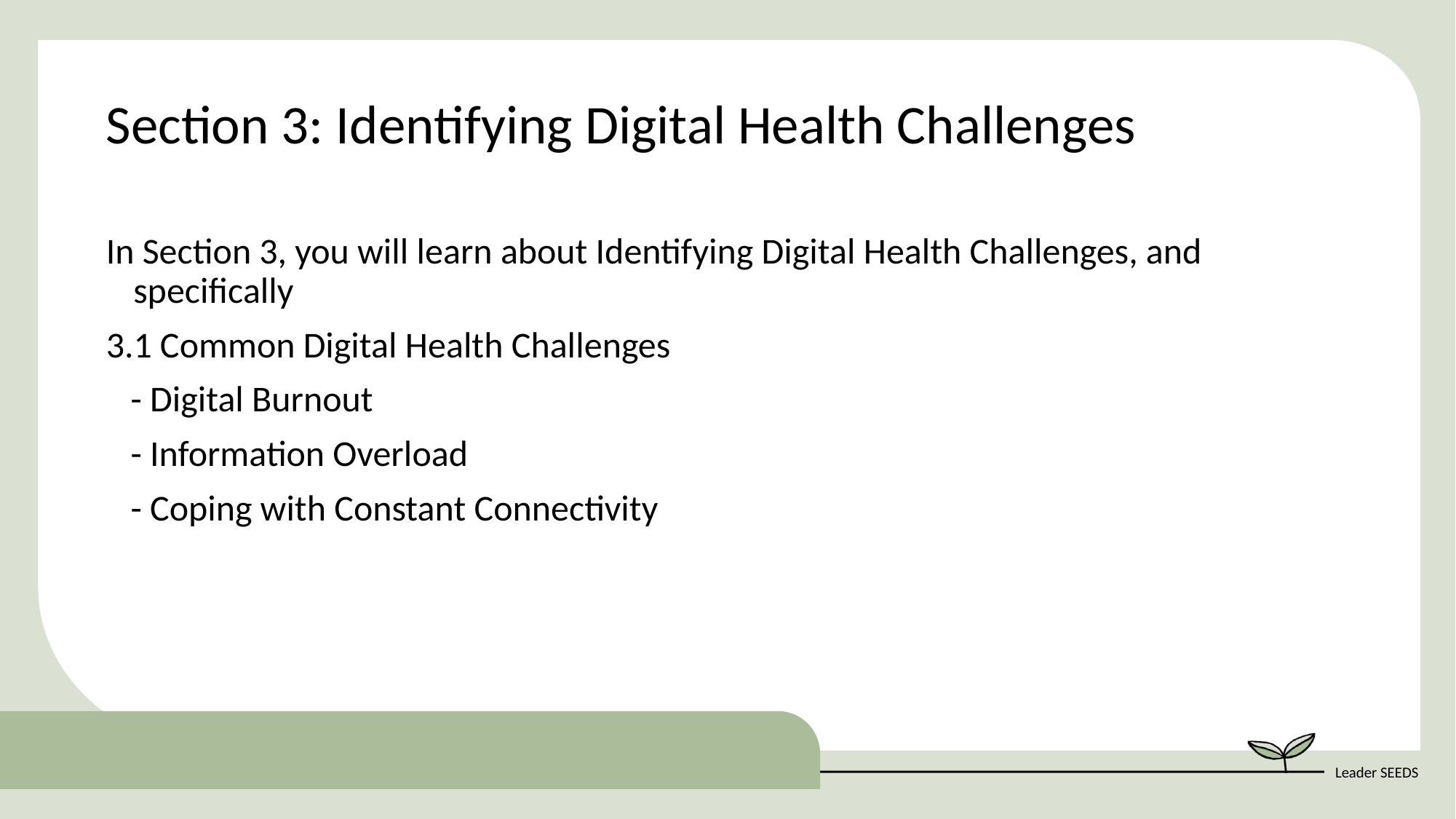

Section 3: Identifying Digital Health Challenges

In Section 3, you will learn about Identifying Digital Health Challenges, and specifically
3.1 Common Digital Health Challenges
   - Digital Burnout
   - Information Overload
   - Coping with Constant Connectivity